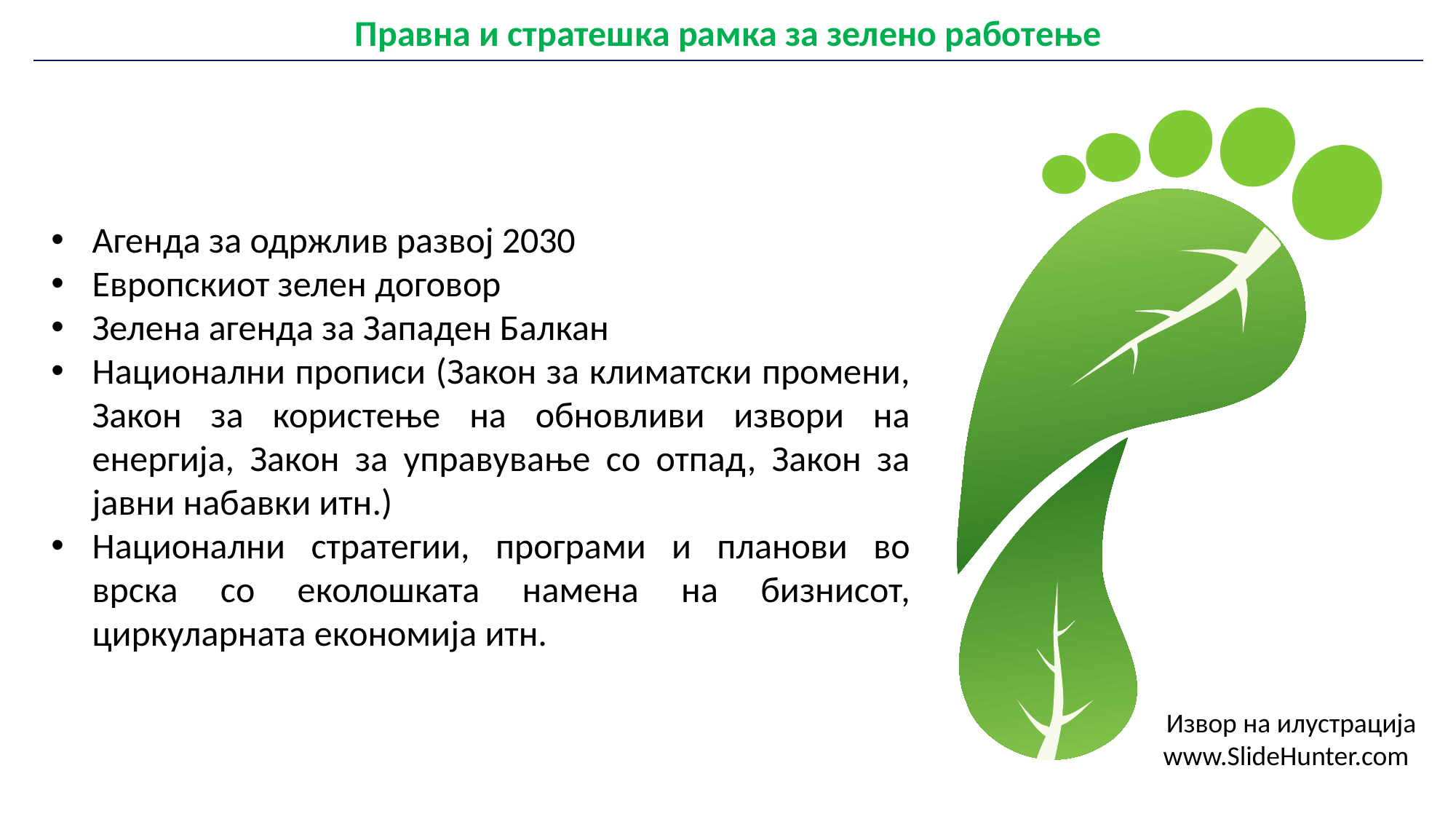

| Правна и стратешка рамка за зелено работење |
| --- |

Извор на илустрација
 www.SlideHunter.com
Агенда за одржлив развој 2030
Европскиот зелен договор
Зелена агенда за Западен Балкан
Национални прописи (Закон за климатски промени, Закон за користење на обновливи извори на енергија, Закон за управување со отпад, Закон за јавни набавки итн.)
Национални стратегии, програми и планови во врска со еколошката намена на бизнисот, циркуларната економија итн.